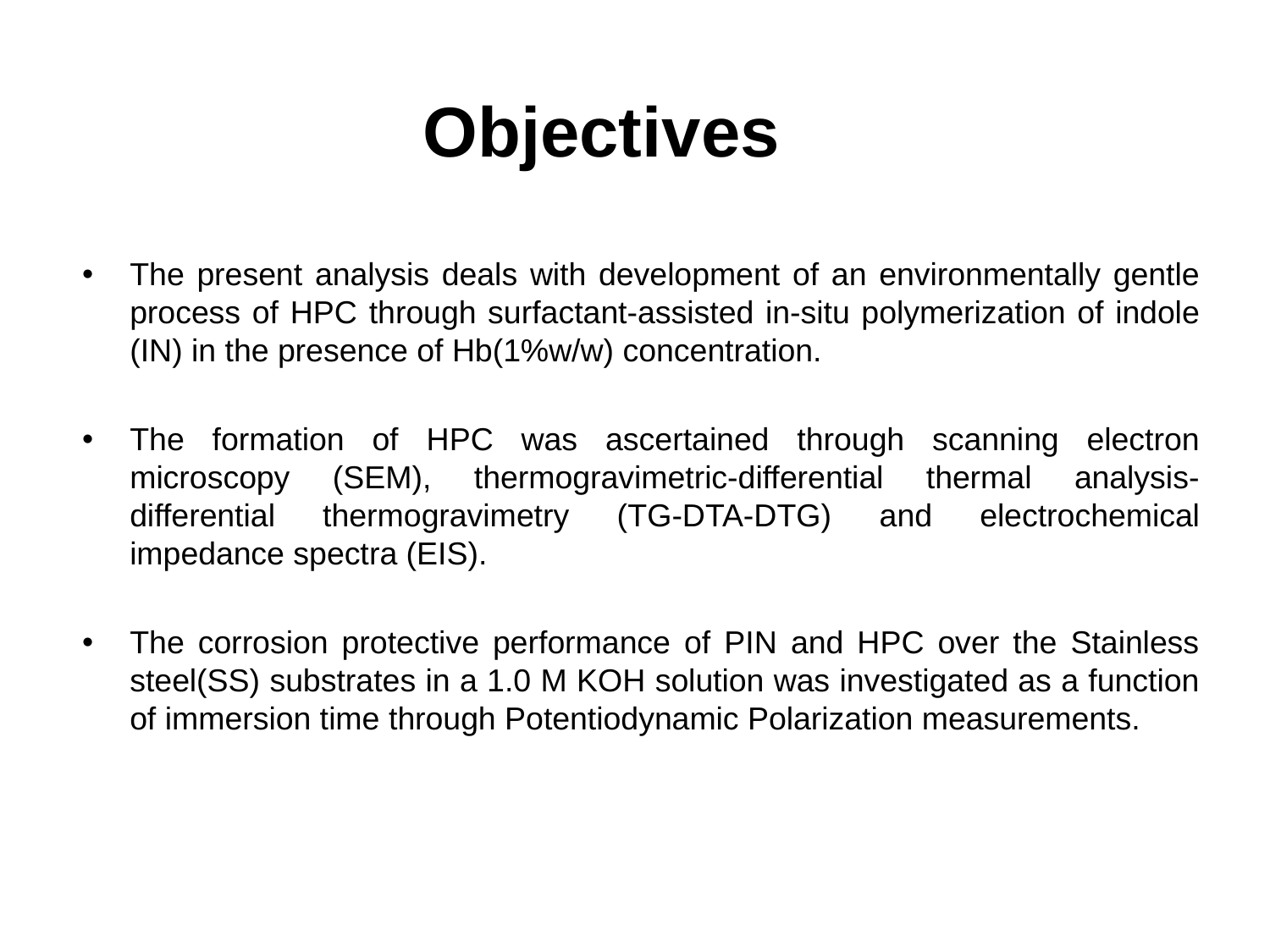

# Objectives
The present analysis deals with development of an environmentally gentle process of HPC through surfactant-assisted in-situ polymerization of indole (IN) in the presence of Hb(1%w/w) concentration.

The formation of HPC was ascertained through scanning electron microscopy (SEM), thermogravimetric-differential thermal analysis-differential thermogravimetry (TG-DTA-DTG) and electrochemical impedance spectra (EIS).

The corrosion protective performance of PIN and HPC over the Stainless steel(SS) substrates in a 1.0 M KOH solution was investigated as a function of immersion time through Potentiodynamic Polarization measurements.